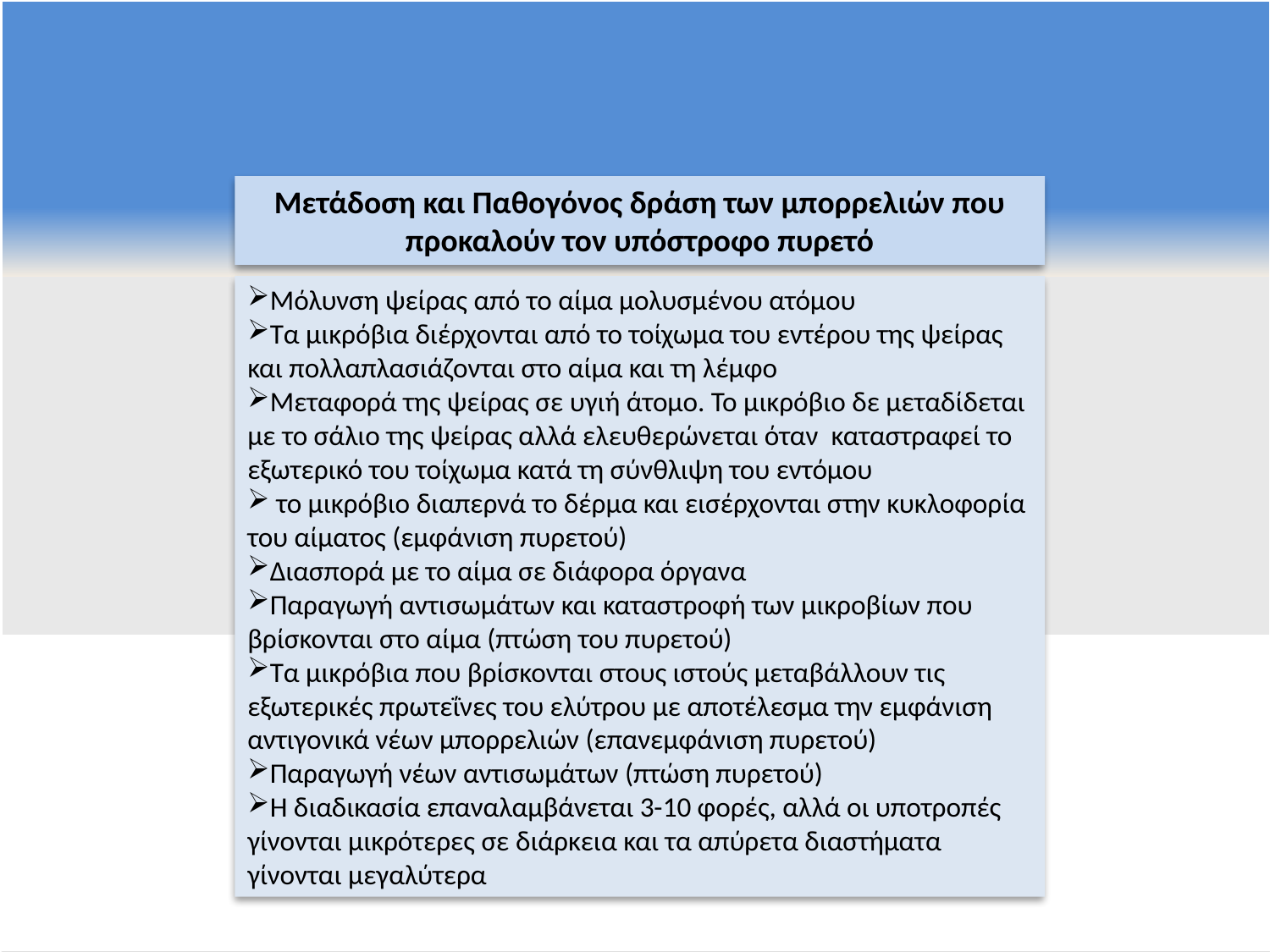

Μετάδοση και Παθογόνος δράση των μπορρελιών που προκαλούν τον υπόστροφο πυρετό
Μόλυνση ψείρας από το αίμα μολυσμένου ατόμου
Τα μικρόβια διέρχονται από το τοίχωμα του εντέρου της ψείρας και πολλαπλασιάζονται στο αίμα και τη λέμφο
Μεταφορά της ψείρας σε υγιή άτομο. Το μικρόβιο δε μεταδίδεται με το σάλιο της ψείρας αλλά ελευθερώνεται όταν  καταστραφεί το εξωτερικό του τοίχωμα κατά τη σύνθλιψη του εντόμου
 το μικρόβιο διαπερνά το δέρμα και εισέρχονται στην κυκλοφορία του αίματος (εμφάνιση πυρετού)
Διασπορά με το αίμα σε διάφορα όργανα
Παραγωγή αντισωμάτων και καταστροφή των μικροβίων που βρίσκονται στο αίμα (πτώση του πυρετού)
Τα μικρόβια που βρίσκονται στους ιστούς μεταβάλλουν τις εξωτερικές πρωτεΐνες του ελύτρου με αποτέλεσμα την εμφάνιση αντιγονικά νέων μπορρελιών (επανεμφάνιση πυρετού)
Παραγωγή νέων αντισωμάτων (πτώση πυρετού)
Η διαδικασία επαναλαμβάνεται 3-10 φορές, αλλά οι υποτροπές γίνονται μικρότερες σε διάρκεια και τα απύρετα διαστήματα γίνονται μεγαλύτερα